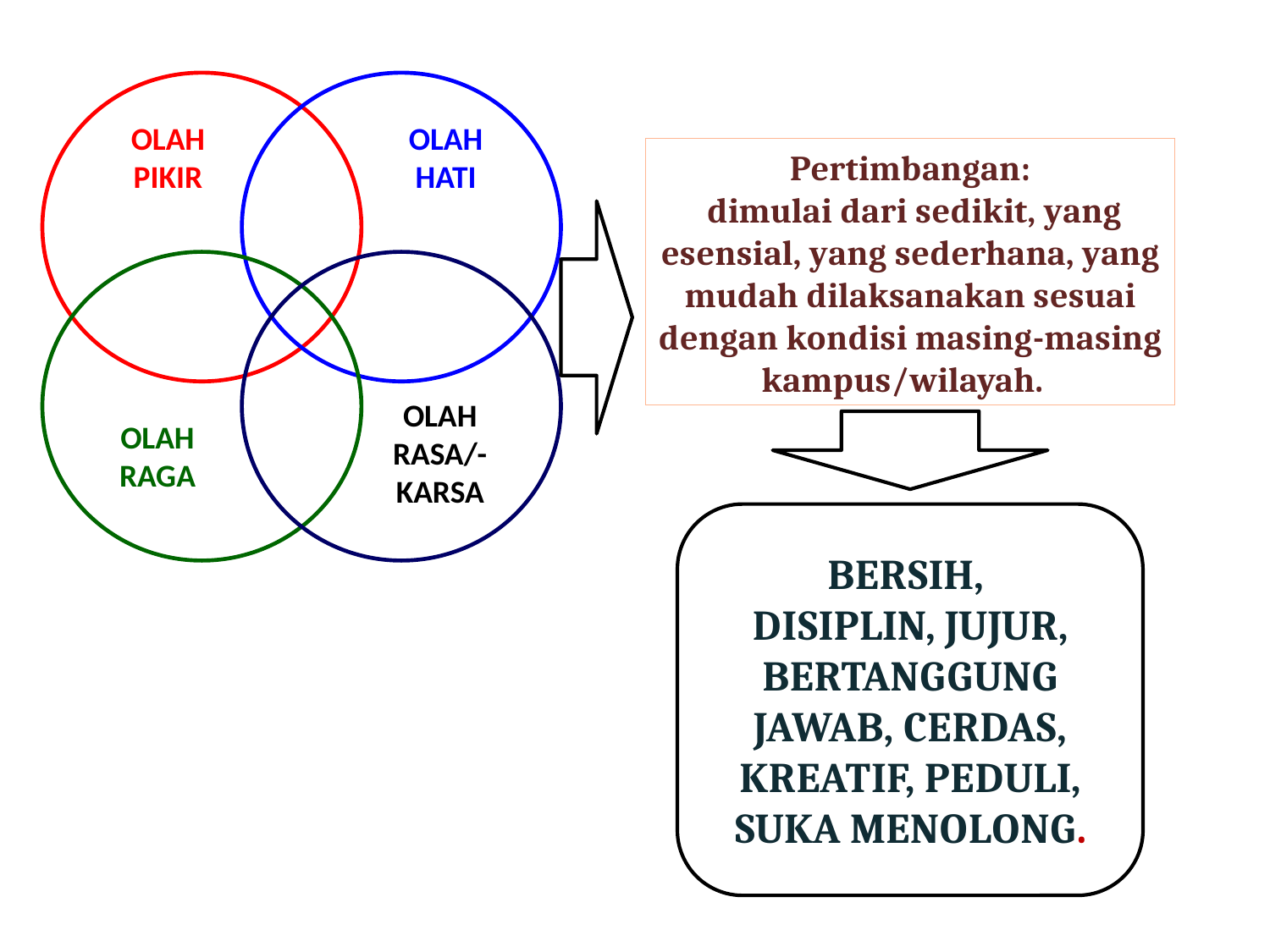

OLAH HATI
OLAH PIKIR

OLAH RASA/-KARSA
OLAH RAGA
Pertimbangan:
 dimulai dari sedikit, yang esensial, yang sederhana, yang mudah dilaksanakan sesuai dengan kondisi masing-masing kampus/wilayah.

BERSIH,
DISIPLIN, JUJUR, BERTANGGUNG JAWAB, CERDAS, KREATIF, PEDULI, SUKA MENOLONG.